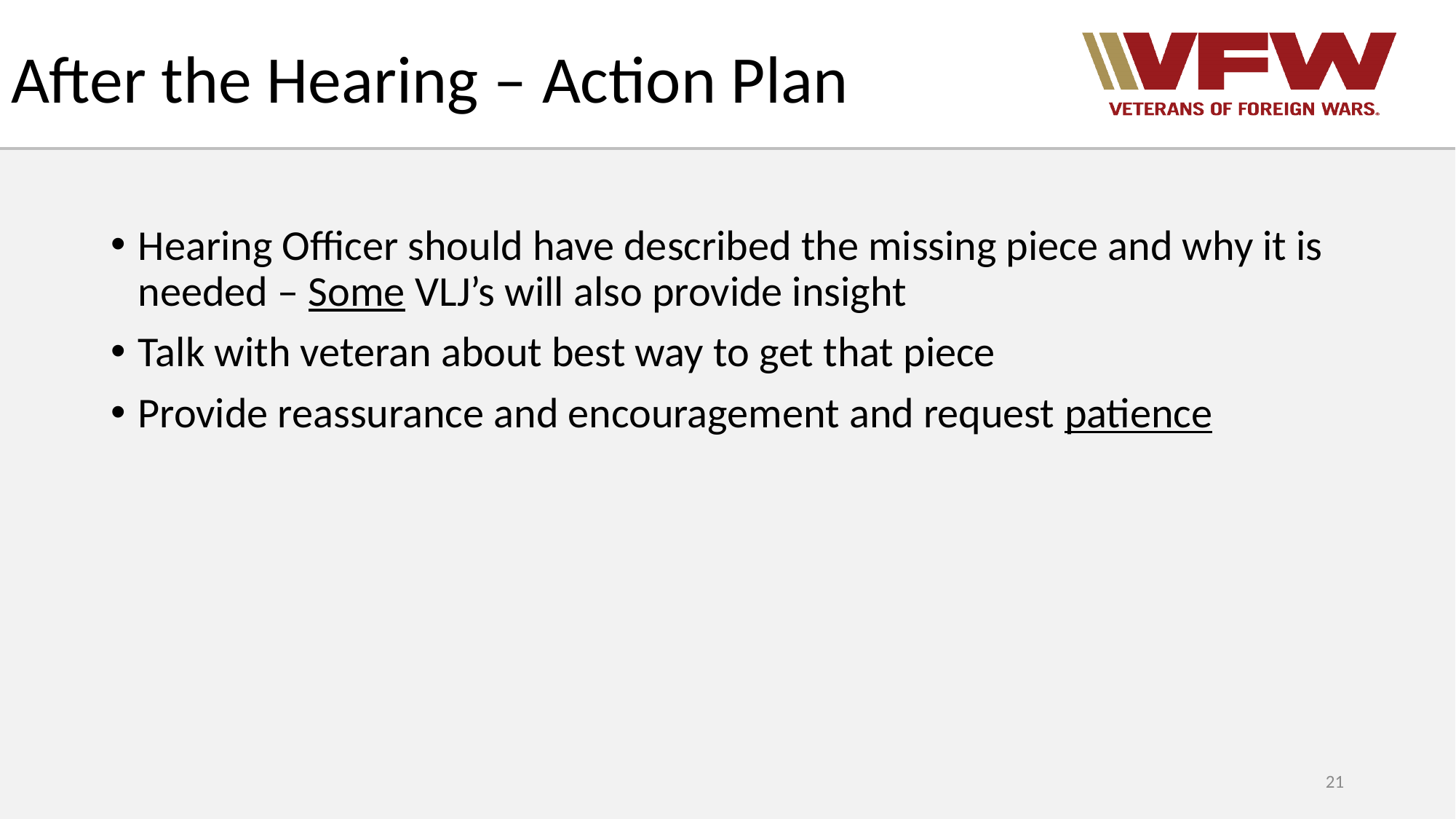

# After the Hearing – Action Plan
Hearing Officer should have described the missing piece and why it is needed – Some VLJ’s will also provide insight
Talk with veteran about best way to get that piece
Provide reassurance and encouragement and request patience

21